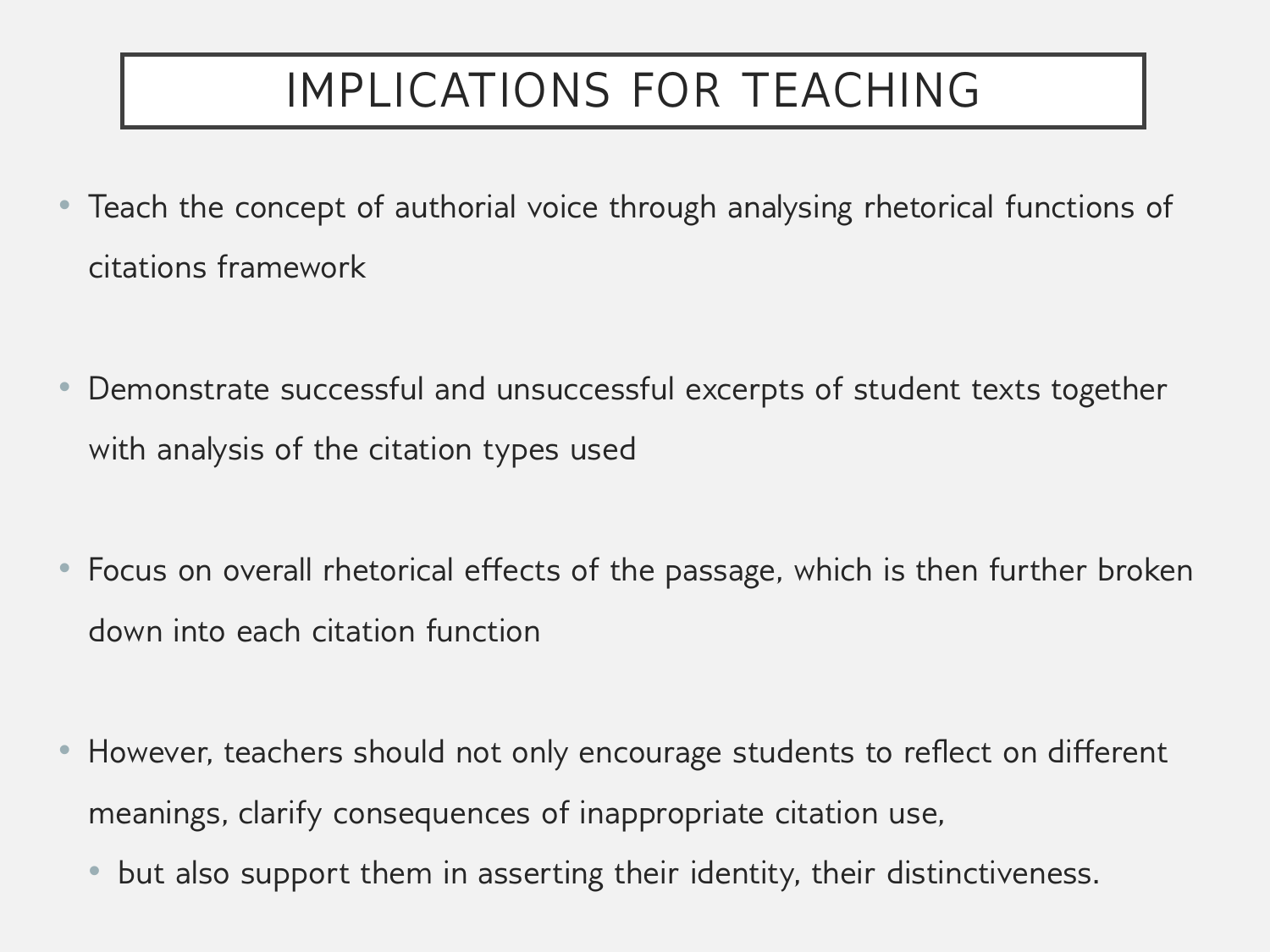

# Implications for teaching
Teach the concept of authorial voice through analysing rhetorical functions of citations framework

Demonstrate successful and unsuccessful excerpts of student texts together with analysis of the citation types used

Focus on overall rhetorical effects of the passage, which is then further broken down into each citation function

However, teachers should not only encourage students to reflect on different meanings, clarify consequences of inappropriate citation use,
but also support them in asserting their identity, their distinctiveness.